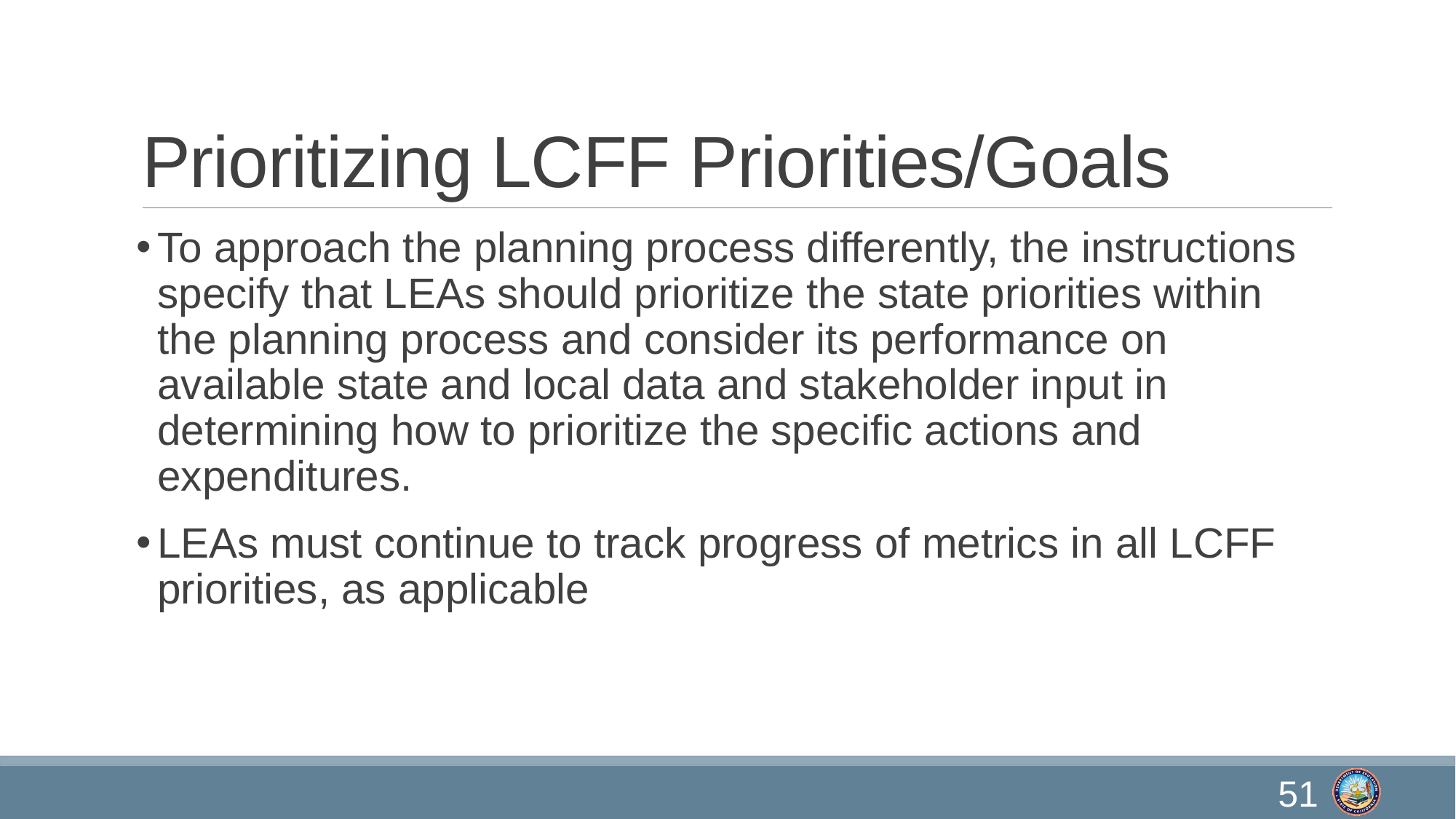

# Prioritizing LCFF Priorities/Goals
To approach the planning process differently, the instructions specify that LEAs should prioritize the state priorities within the planning process and consider its performance on available state and local data and stakeholder input in determining how to prioritize the specific actions and expenditures.
LEAs must continue to track progress of metrics in all LCFF priorities, as applicable

51